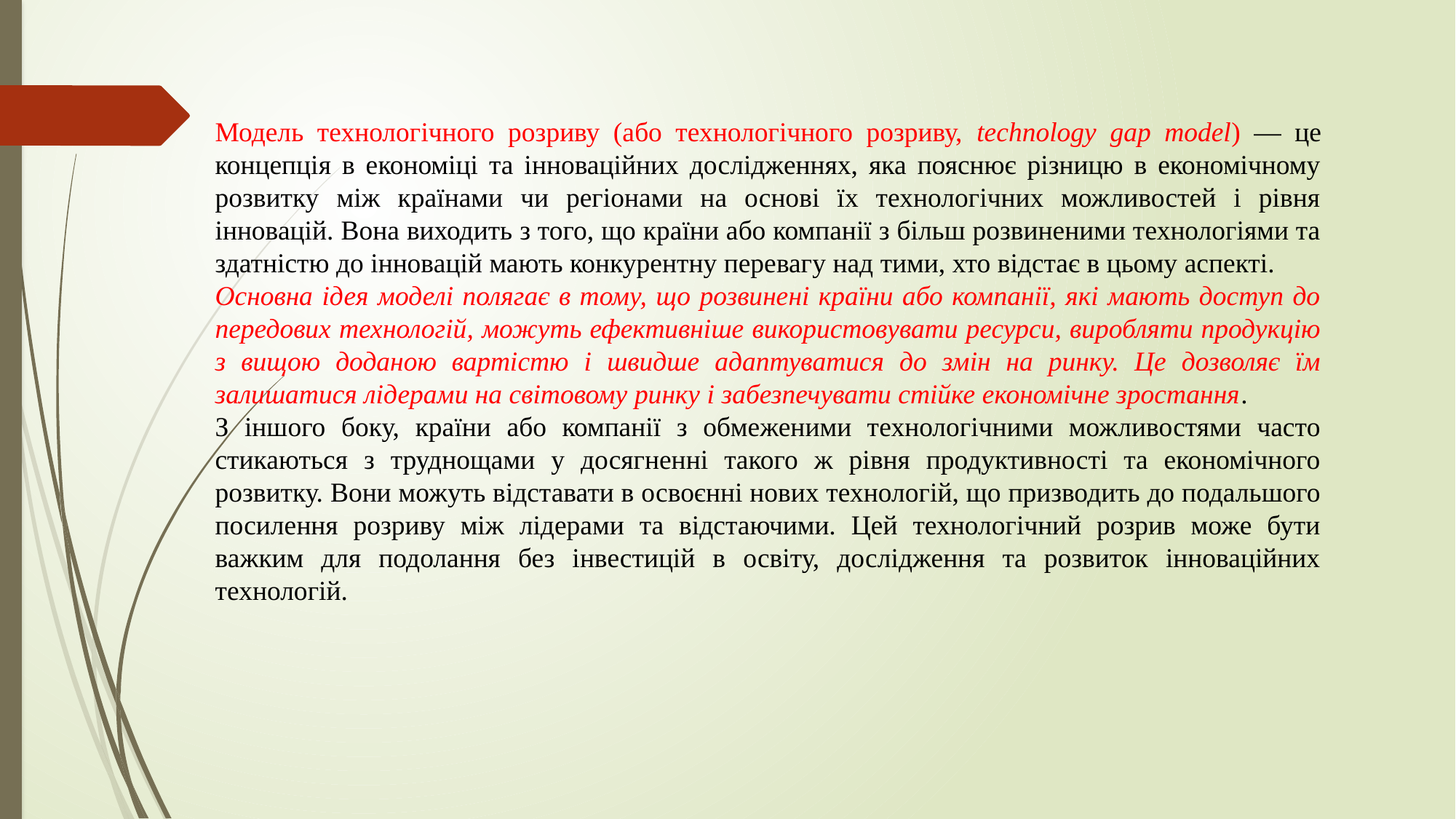

Модель технологічного розриву (або технологічного розриву, technology gap model) — це концепція в економіці та інноваційних дослідженнях, яка пояснює різницю в економічному розвитку між країнами чи регіонами на основі їх технологічних можливостей і рівня інновацій. Вона виходить з того, що країни або компанії з більш розвиненими технологіями та здатністю до інновацій мають конкурентну перевагу над тими, хто відстає в цьому аспекті.
Основна ідея моделі полягає в тому, що розвинені країни або компанії, які мають доступ до передових технологій, можуть ефективніше використовувати ресурси, виробляти продукцію з вищою доданою вартістю і швидше адаптуватися до змін на ринку. Це дозволяє їм залишатися лідерами на світовому ринку і забезпечувати стійке економічне зростання.
З іншого боку, країни або компанії з обмеженими технологічними можливостями часто стикаються з труднощами у досягненні такого ж рівня продуктивності та економічного розвитку. Вони можуть відставати в освоєнні нових технологій, що призводить до подальшого посилення розриву між лідерами та відстаючими. Цей технологічний розрив може бути важким для подолання без інвестицій в освіту, дослідження та розвиток інноваційних технологій.